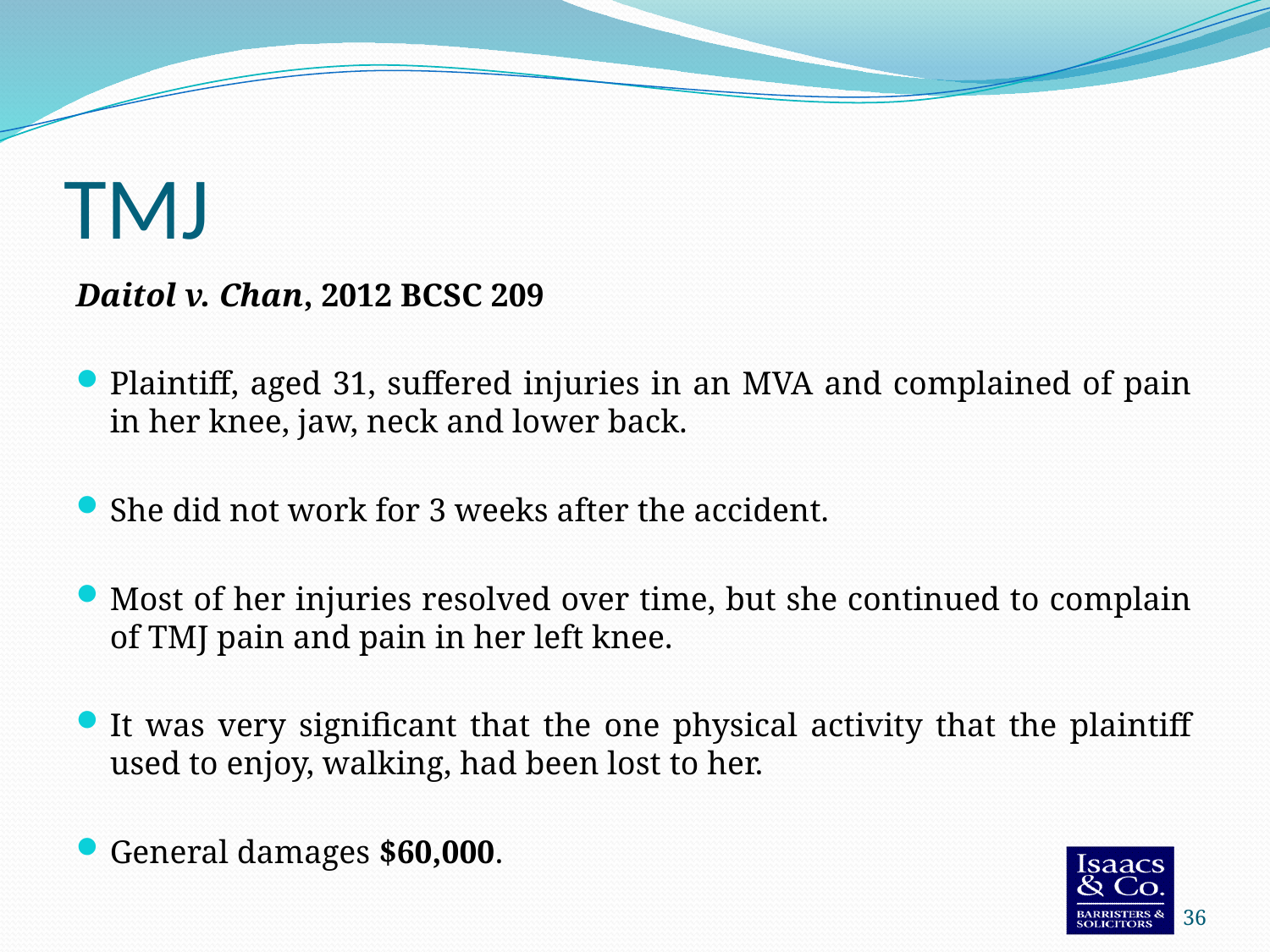

# TMJ
Daitol v. Chan, 2012 BCSC 209

Plaintiff, aged 31, suffered injuries in an MVA and complained of pain in her knee, jaw, neck and lower back.

She did not work for 3 weeks after the accident.

Most of her injuries resolved over time, but she continued to complain of TMJ pain and pain in her left knee.

It was very significant that the one physical activity that the plaintiff used to enjoy, walking, had been lost to her.

General damages $60,000.
36